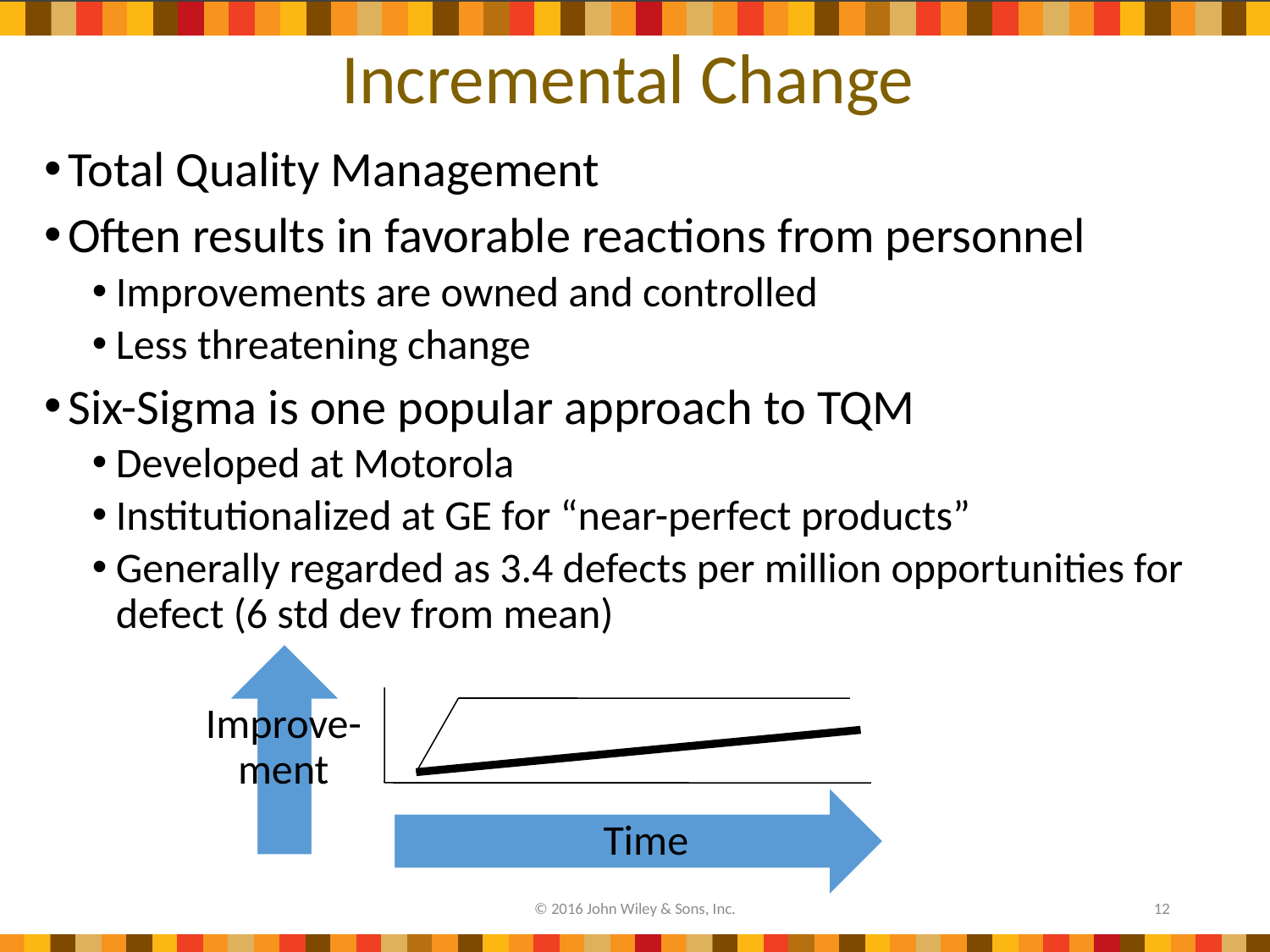

# Incremental Change
Total Quality Management
Often results in favorable reactions from personnel
Improvements are owned and controlled
Less threatening change
Six-Sigma is one popular approach to TQM
Developed at Motorola
Institutionalized at GE for “near-perfect products”
Generally regarded as 3.4 defects per million opportunities for defect (6 std dev from mean)
Improve-ment

Time
© 2016 John Wiley & Sons, Inc.
12